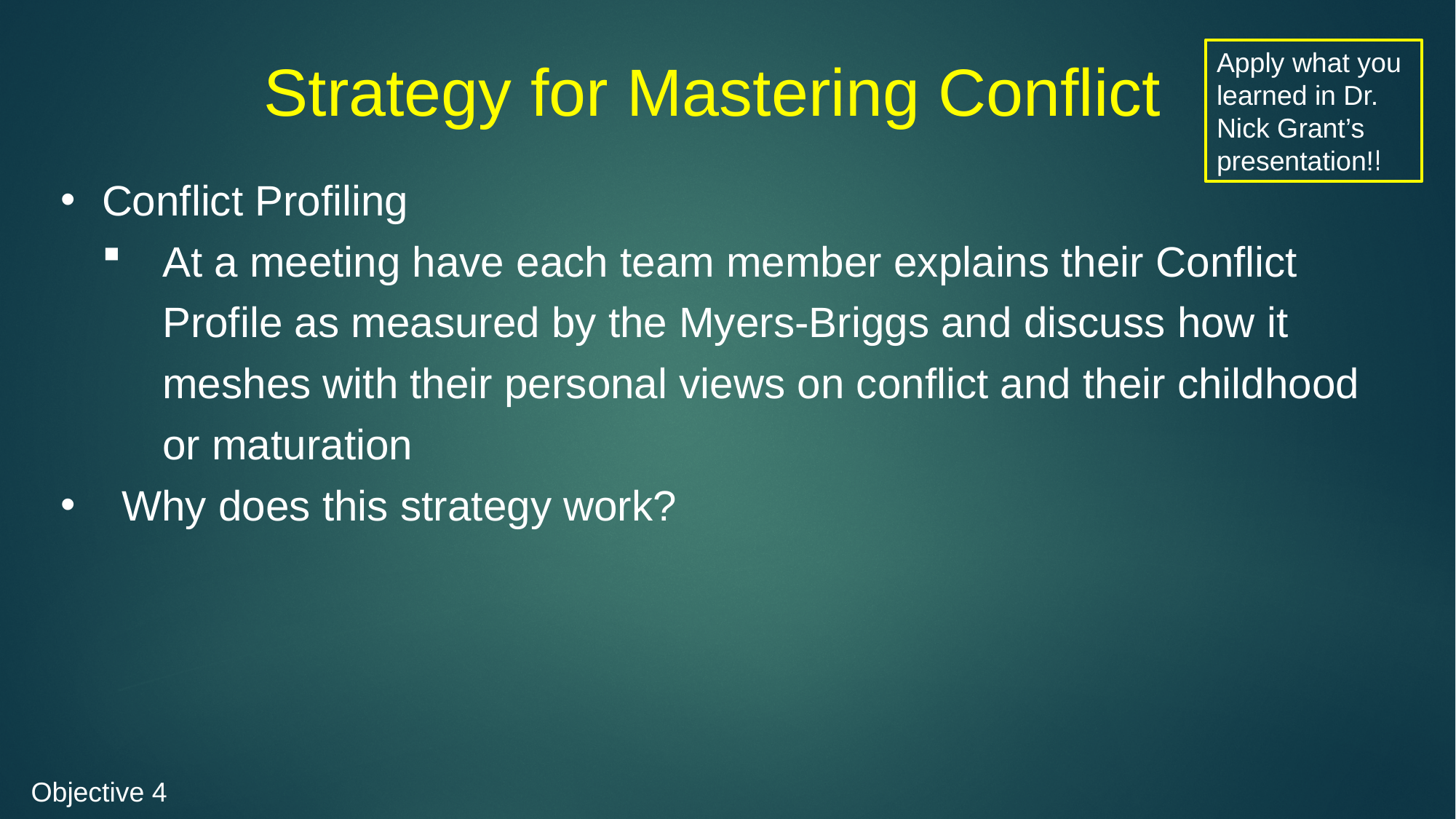

# Strategy for Mastering Conflict
Apply what you learned in Dr. Nick Grant’s presentation!!
Conflict Profiling
At a meeting have each team member explains their Conflict Profile as measured by the Myers-Briggs and discuss how it meshes with their personal views on conflict and their childhood or maturation
Why does this strategy work?

Objective 4